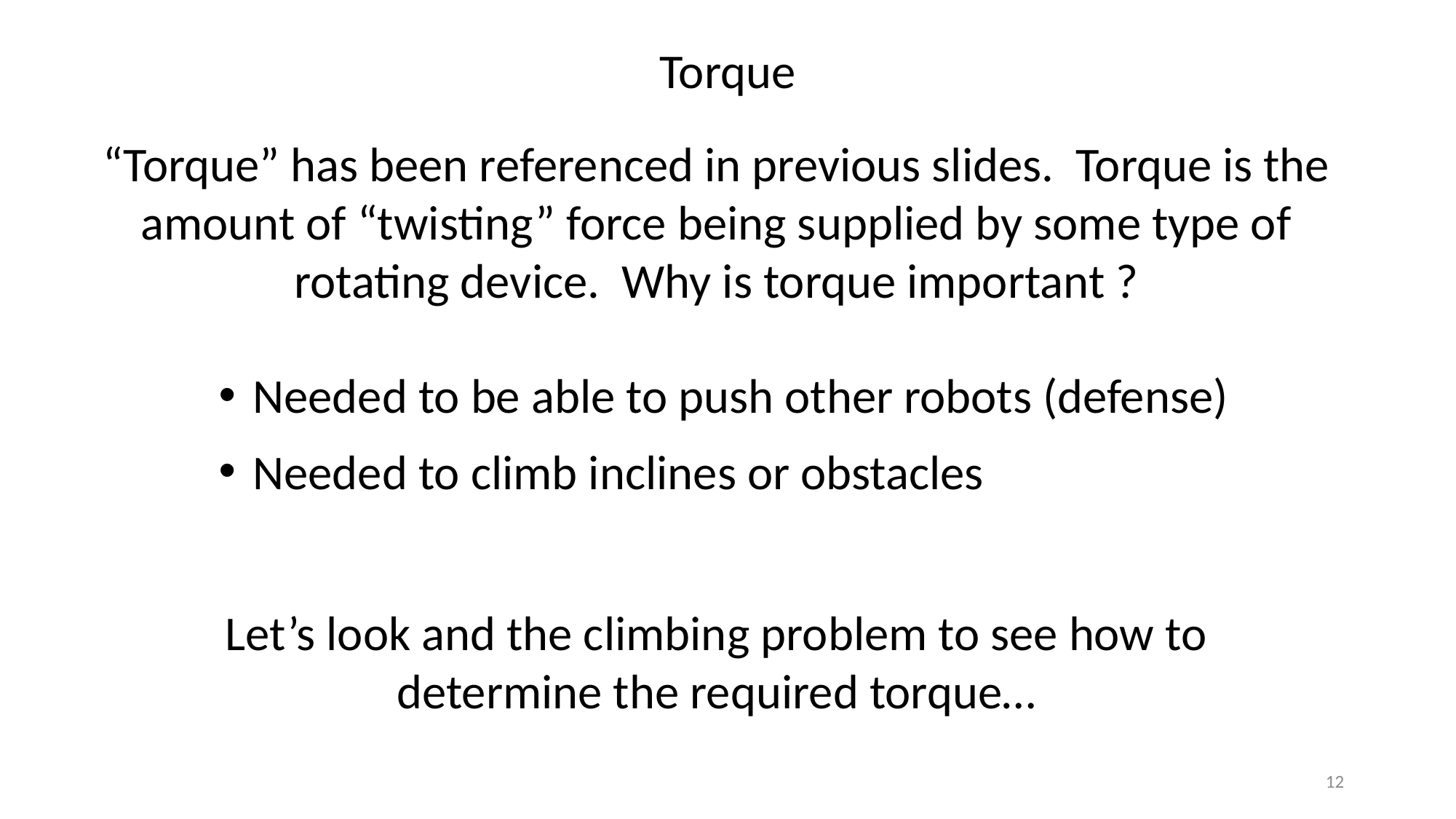

Torque
“Torque” has been referenced in previous slides.  Torque is the amount of “twisting” force being supplied by some type of rotating device.  Why is torque important ?
Needed to be able to push other robots (defense)
Needed to climb inclines or obstacles
Let’s look and the climbing problem to see how to determine the required torque…
12